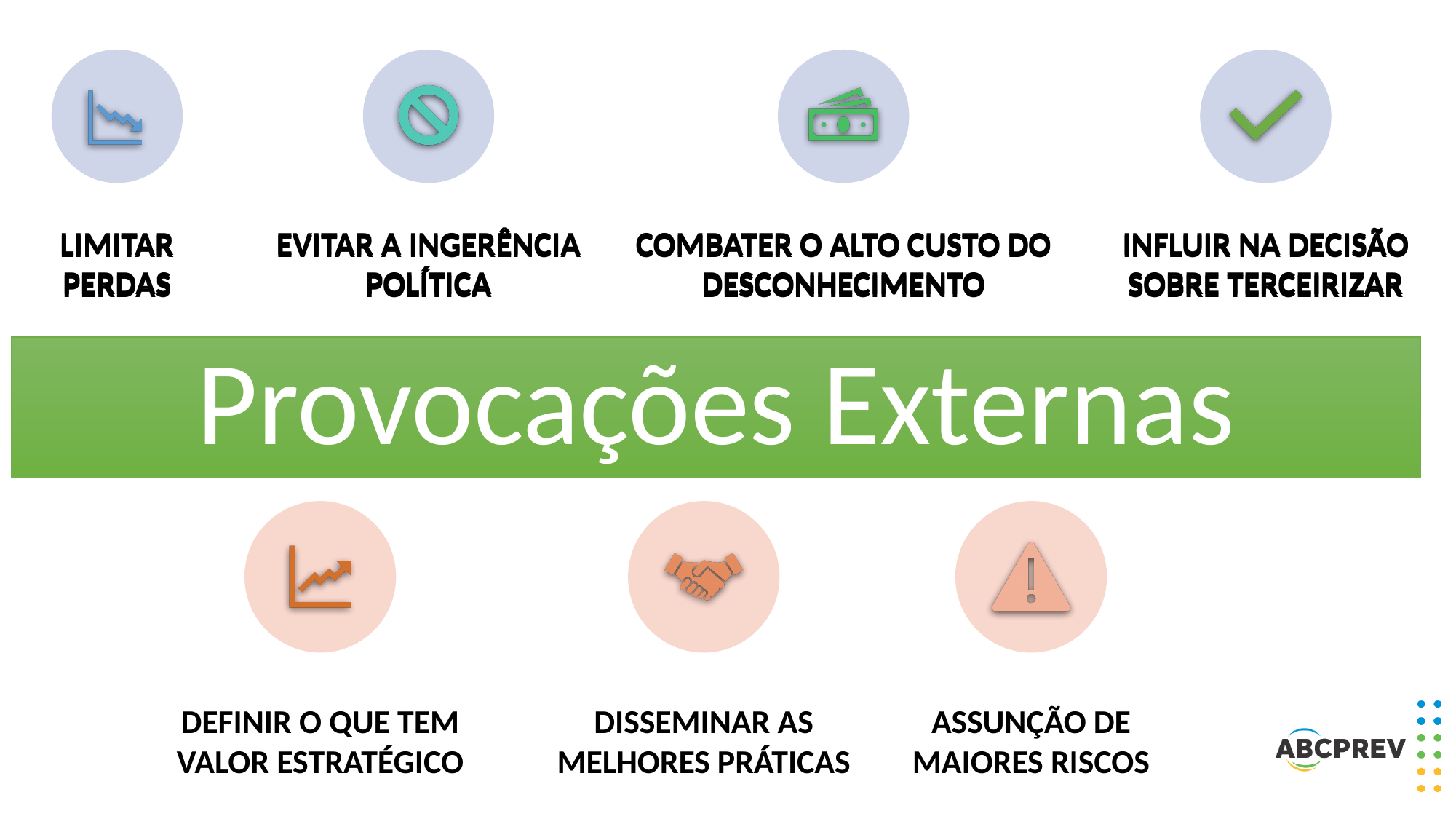

Limitar perdas
Evitar a ingerência política
Combater o alto custo do desconhecimento
Influir na decisão sobre terceirizar
Limitar perdas
Evitar a ingerência política
Combater o alto custo do desconhecimento
Influir na decisão sobre terceirizar
Provocações Externas
Provocações Externas
Definir o que tem valor estratégico
Disseminar as melhores práticas
Assunção de maiores riscos